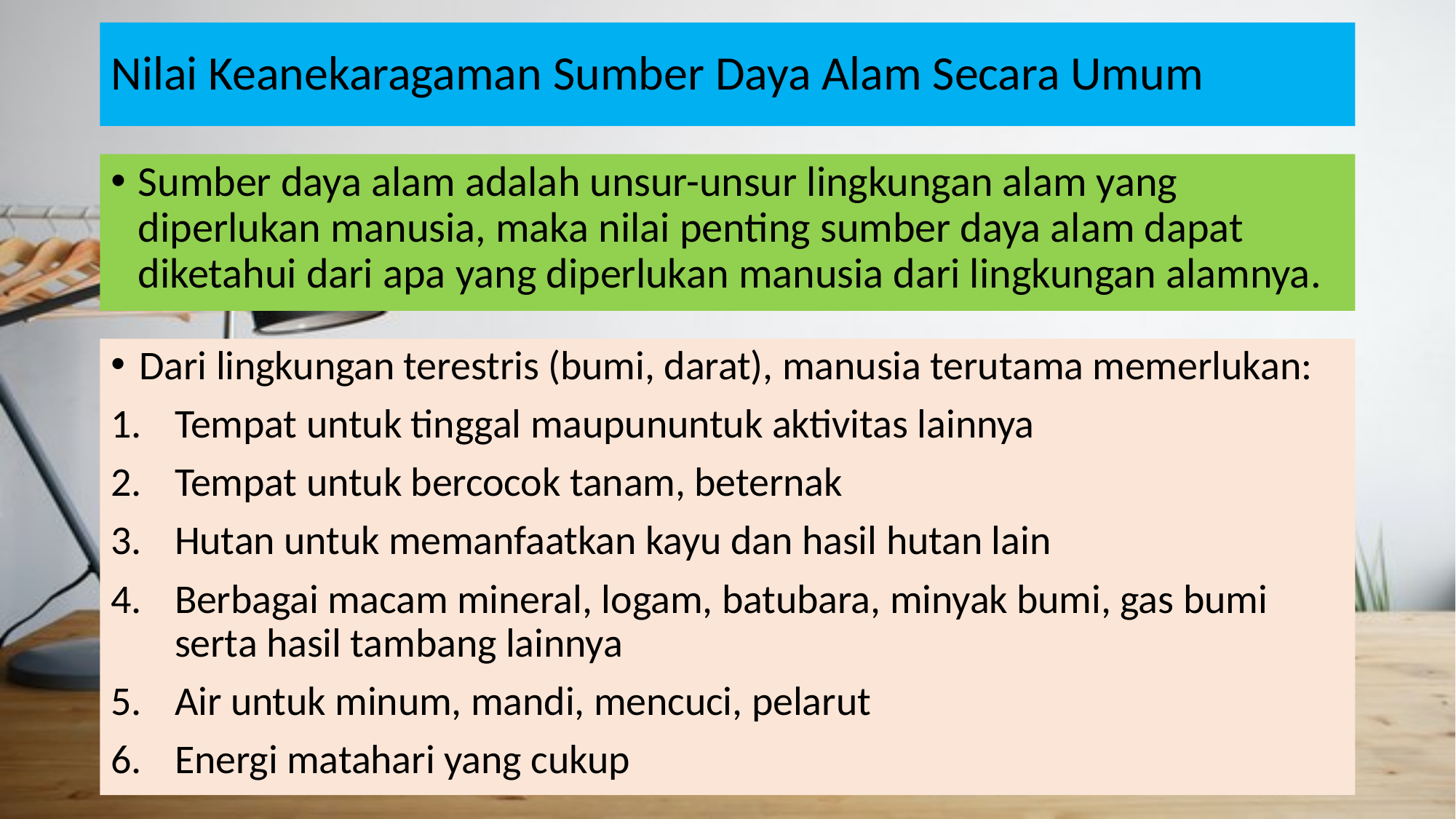

# Nilai Keanekaragaman Sumber Daya Alam Secara Umum
Sumber daya alam adalah unsur-unsur lingkungan alam yang diperlukan manusia, maka nilai penting sumber daya alam dapat diketahui dari apa yang diperlukan manusia dari lingkungan alamnya.

Dari lingkungan terestris (bumi, darat), manusia terutama memerlukan:
Tempat untuk tinggal maupununtuk aktivitas lainnya
Tempat untuk bercocok tanam, beternak
Hutan untuk memanfaatkan kayu dan hasil hutan lain
Berbagai macam mineral, logam, batubara, minyak bumi, gas bumi serta hasil tambang lainnya
Air untuk minum, mandi, mencuci, pelarut
Energi matahari yang cukup